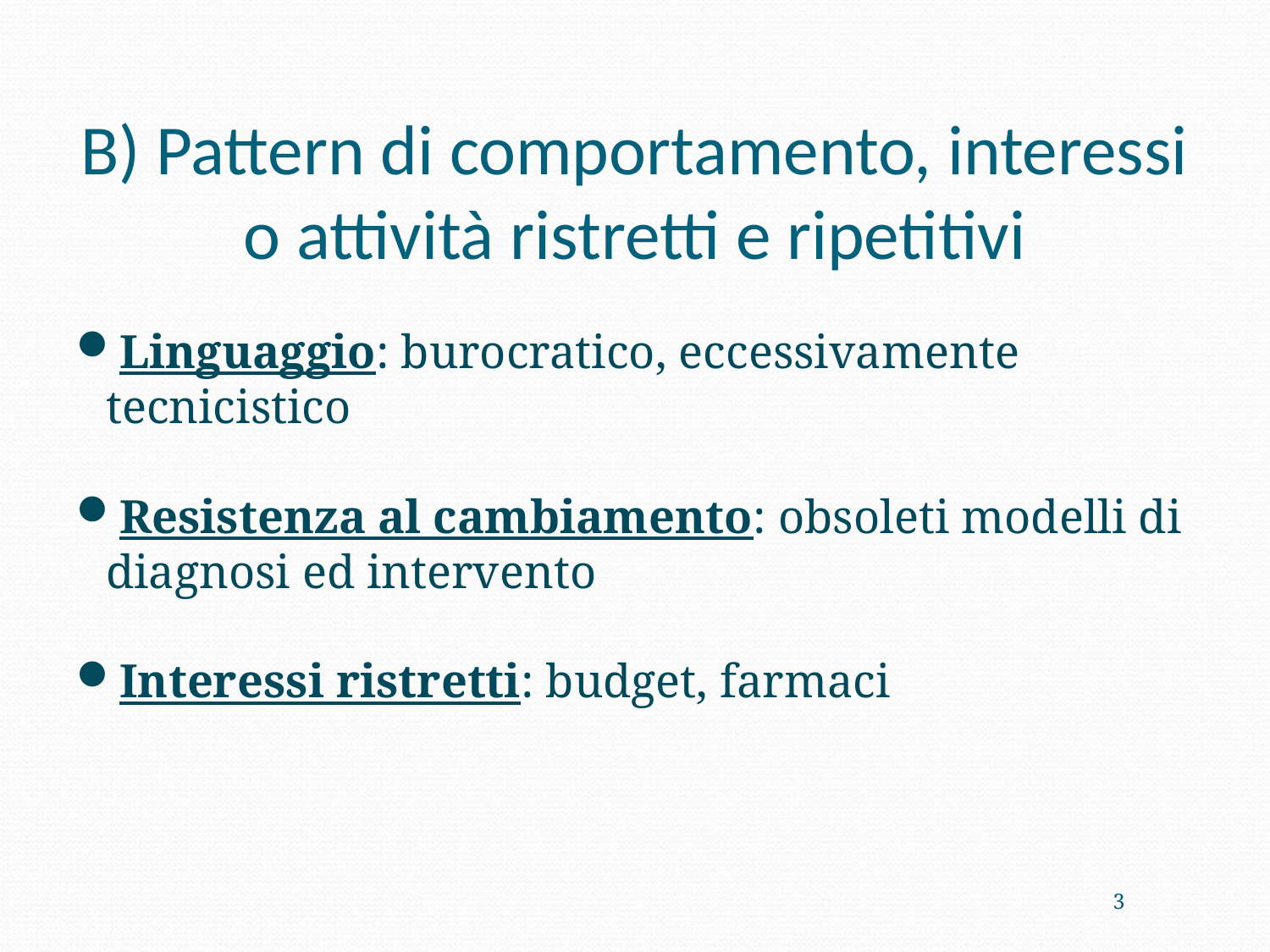

B) Pattern di comportamento, interessi o attività ristretti e ripetitivi
Linguaggio: burocratico, eccessivamente tecnicistico

Resistenza al cambiamento: obsoleti modelli di diagnosi ed intervento

Interessi ristretti: budget, farmaci

3